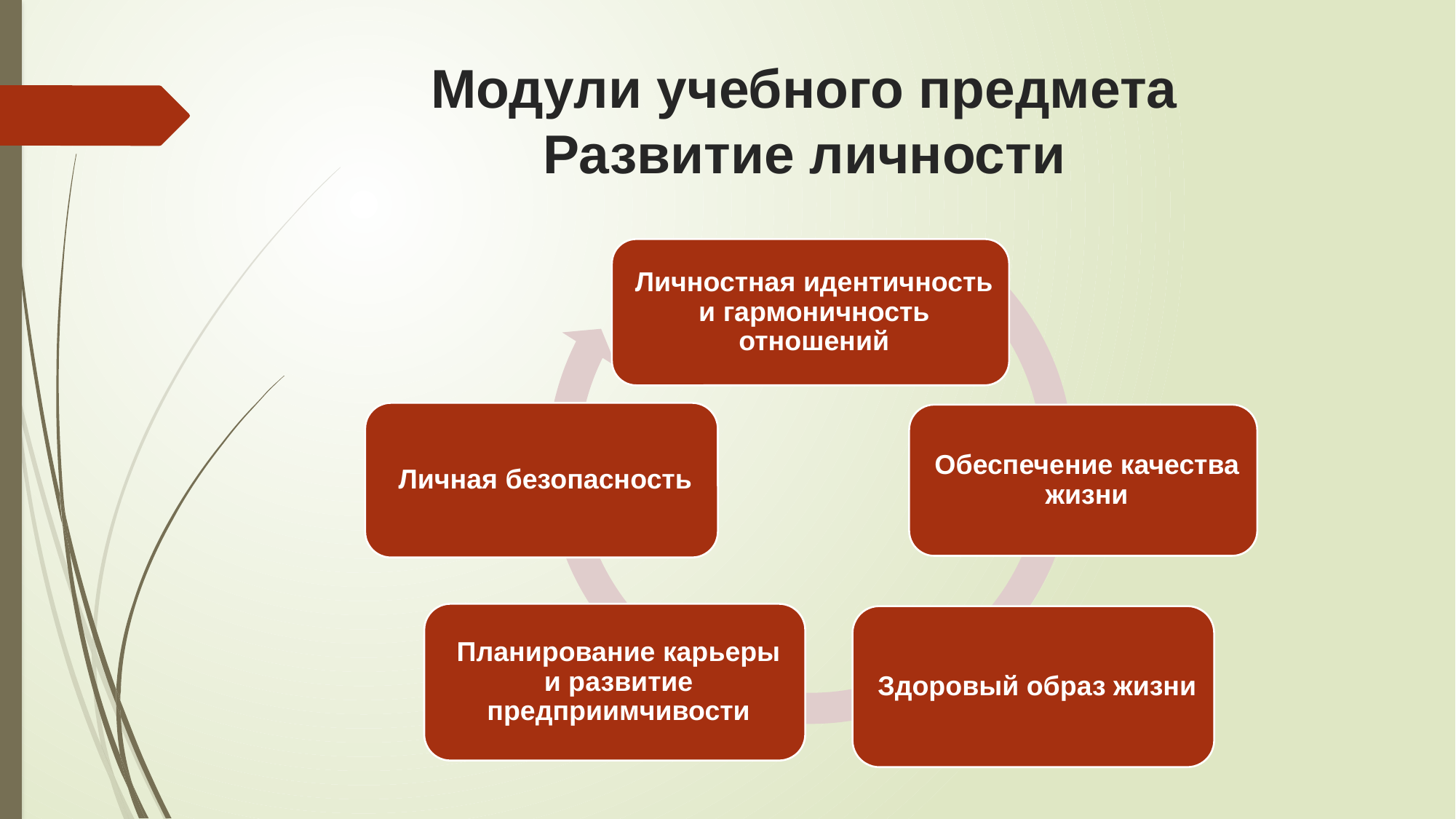

# Модули учебного предмета Развитие личности
Личностная идентичность и гармоничность отношений
Обеспечение качества жизни
Здоровый образ жизни
Планирование карьеры и развитие предприимчивости
Личная безопасность